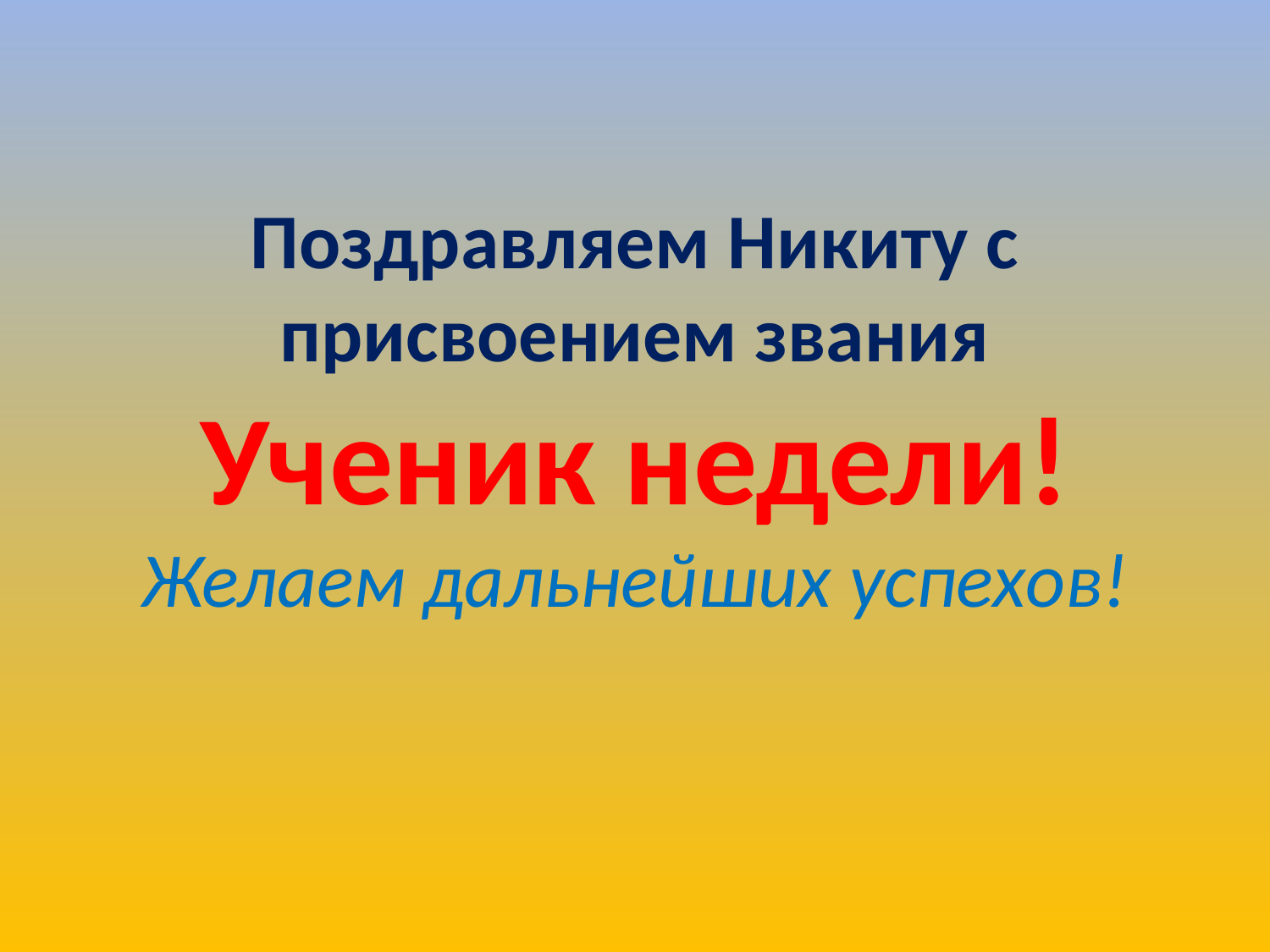

# Поздравляем Никиту с присвоением звания Ученик недели! Желаем дальнейших успехов!